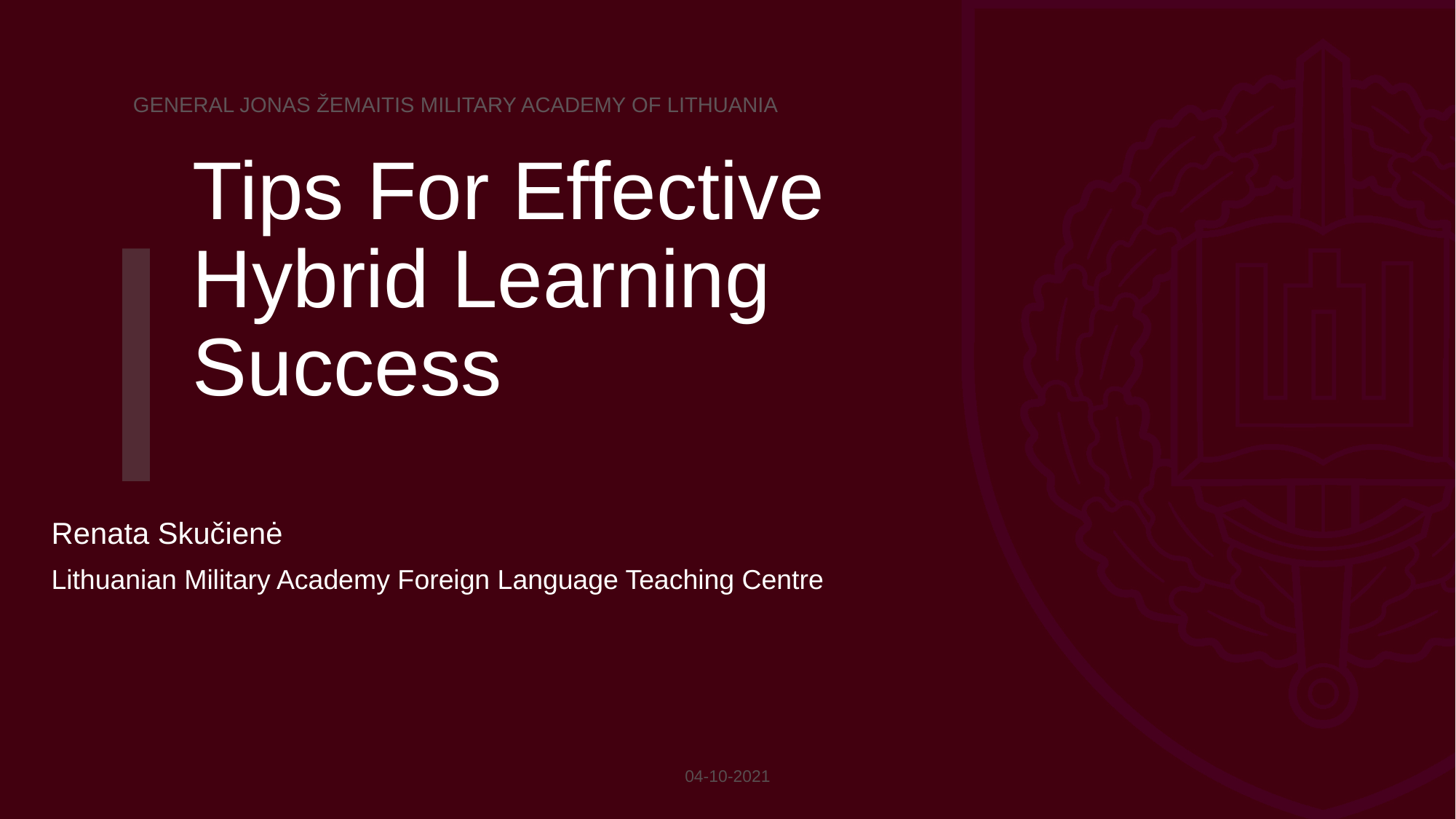

# Tips For Effective Hybrid Learning Success
Renata Skučienė
Lithuanian Military Academy Foreign Language Teaching Centre
04-10-2021